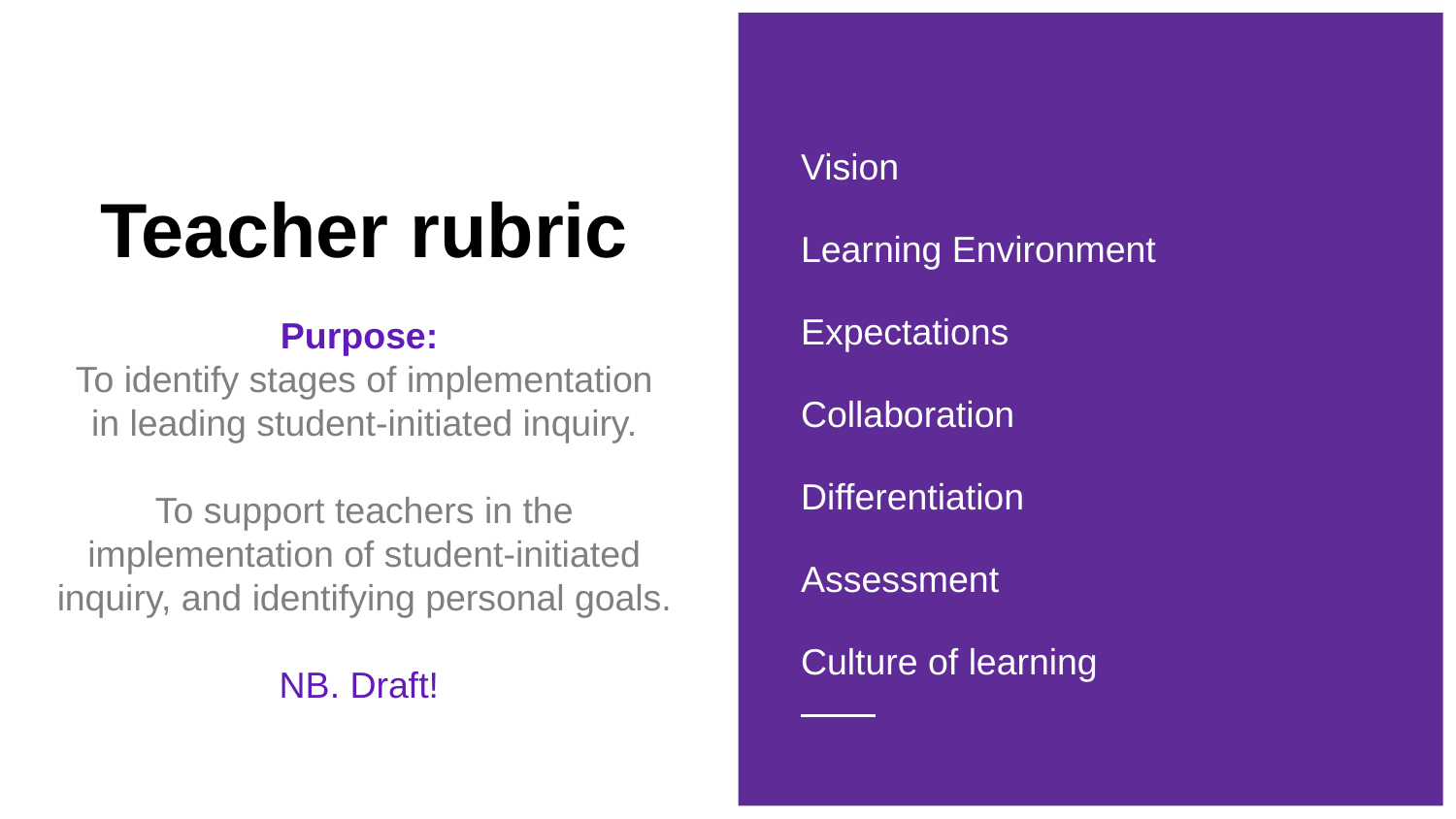

# Teacher rubric
Vision
Learning Environment
Expectations
Collaboration
Differentiation
Assessment
Culture of learning
Purpose:
To identify stages of implementation in leading student-initiated inquiry.

To support teachers in the implementation of student-initiated inquiry, and identifying personal goals.

NB. Draft!